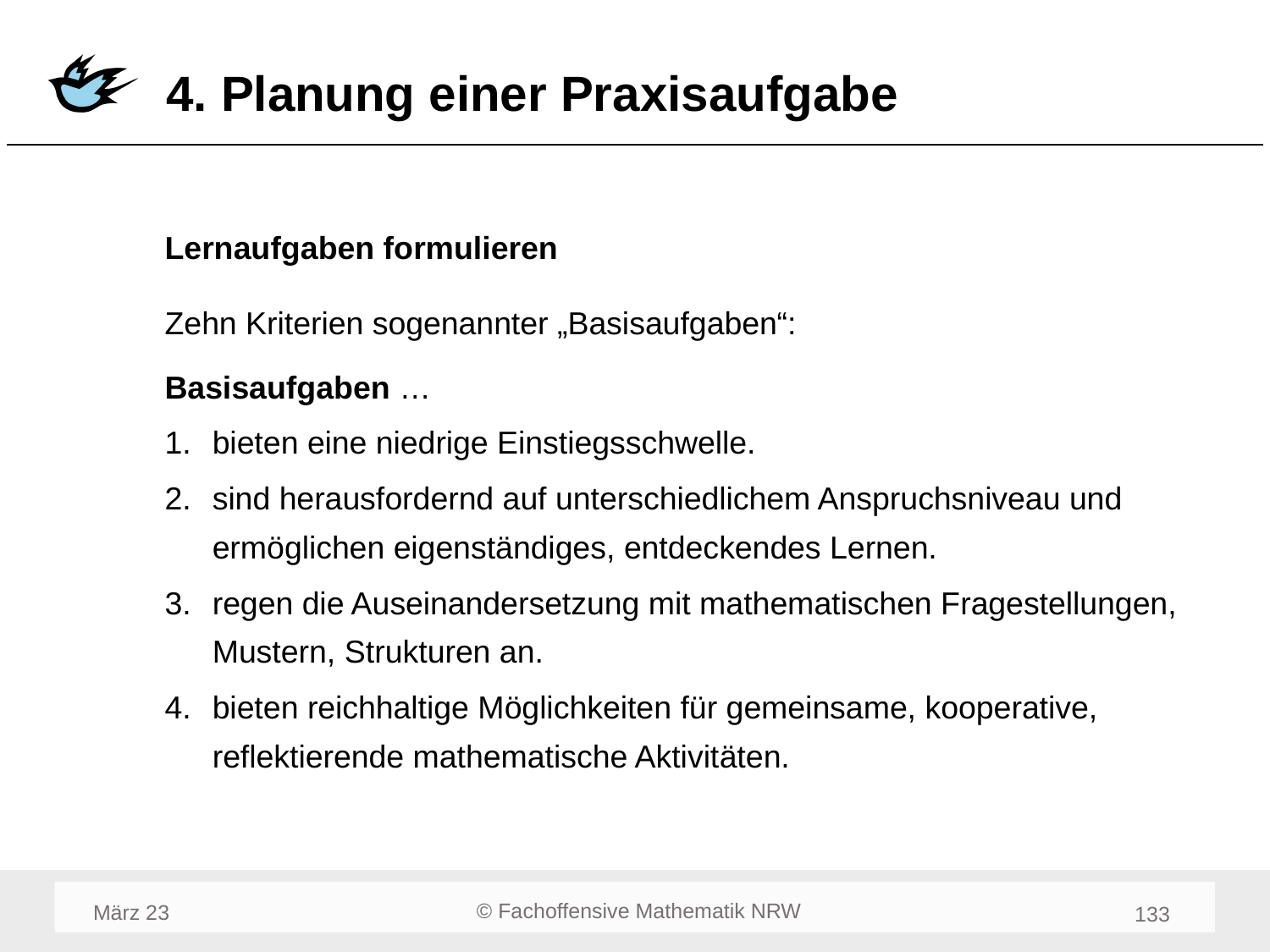

# 4. Planung einer Praxisaufgabe
Lernaufgaben formulieren
Zehn Kriterien sogenannter „Basisaufgaben“:
Basisaufgaben …
bieten eine niedrige Einstiegsschwelle.
sind herausfordernd auf unterschiedlichem Anspruchsniveau und ermöglichen eigenständiges, entdeckendes Lernen.
regen die Auseinandersetzung mit mathematischen Fragestellungen, Mustern, Strukturen an.
bieten reichhaltige Möglichkeiten für gemeinsame, kooperative, reflektierende mathematische Aktivitäten.

März 23
133